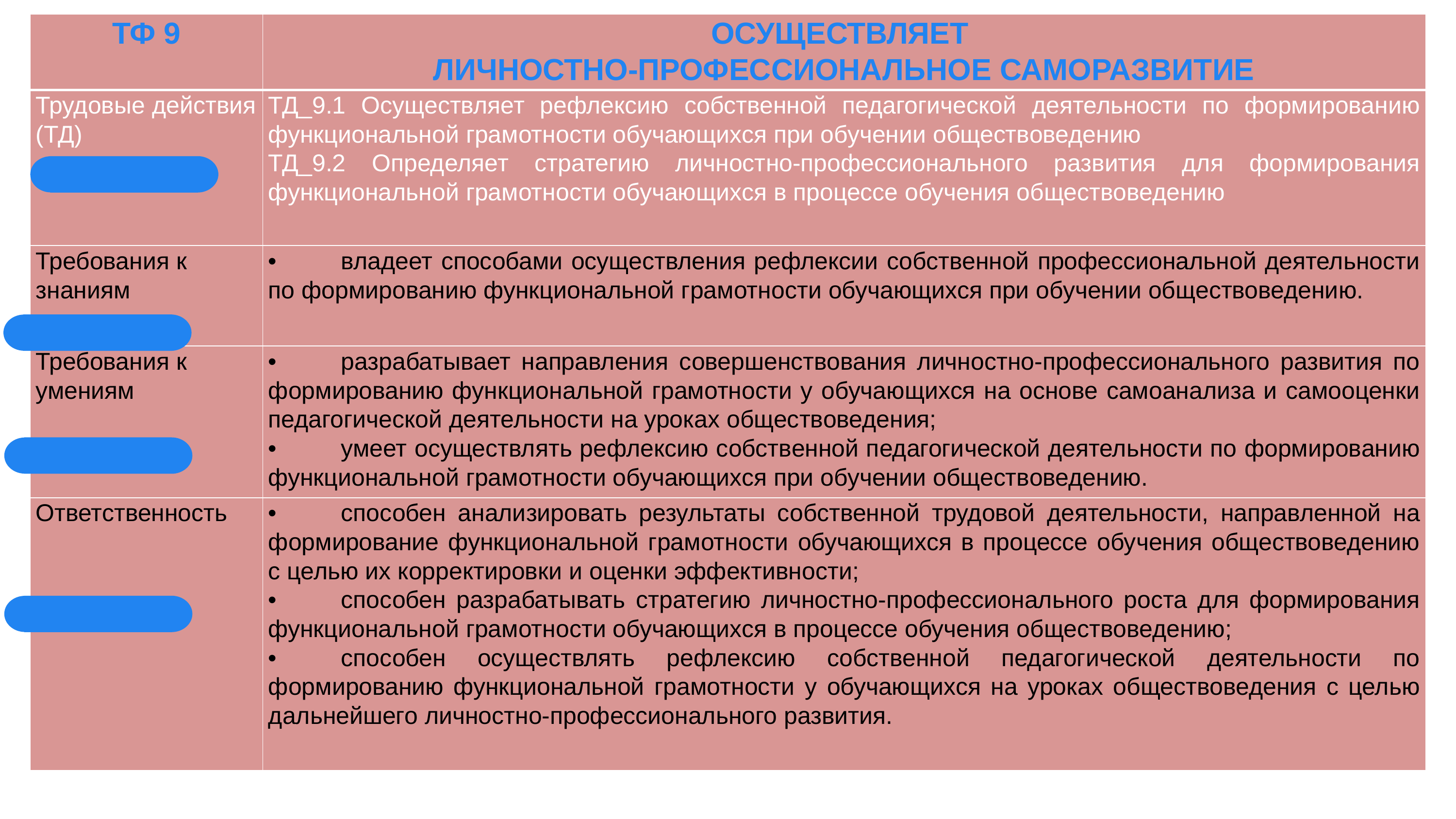

| ТФ 9 | ОСУЩЕСТВЛЯЕТ ЛИЧНОСТНО-ПРОФЕССИОНАЛЬНОЕ САМОРАЗВИТИЕ |
| --- | --- |
| Трудовые действия (ТД) | ТД\_9.1 Осуществляет рефлексию собственной педагогической деятельности по формированию функциональной грамотности обучающихся при обучении обществоведению ТД\_9.2 Определяет стратегию личностно-профессионального развития для формирования функциональной грамотности обучающихся в процессе обучения обществоведению |
| Требования к знаниям | • владеет способами осуществления рефлексии собственной профессиональной деятельности по формированию функциональной грамотности обучающихся при обучении обществоведению. |
| Требования к умениям | • разрабатывает направления совершенствования личностно-профессионального развития по формированию функциональной грамотности у обучающихся на основе самоанализа и самооценки педагогической деятельности на уроках обществоведения; • умеет осуществлять рефлексию собственной педагогической деятельности по формированию функциональной грамотности обучающихся при обучении обществоведению. |
| Ответственность | • способен анализировать результаты собственной трудовой деятельности, направленной на формирование функциональной грамотности обучающихся в процессе обучения обществоведению с целью их корректировки и оценки эффективности; • способен разрабатывать стратегию личностно-профессионального роста для формирования функциональной грамотности обучающихся в процессе обучения обществоведению; • способен осуществлять рефлексию собственной педагогической деятельности по формированию функциональной грамотности у обучающихся на уроках обществоведения с целью дальнейшего личностно-профессионального развития. |